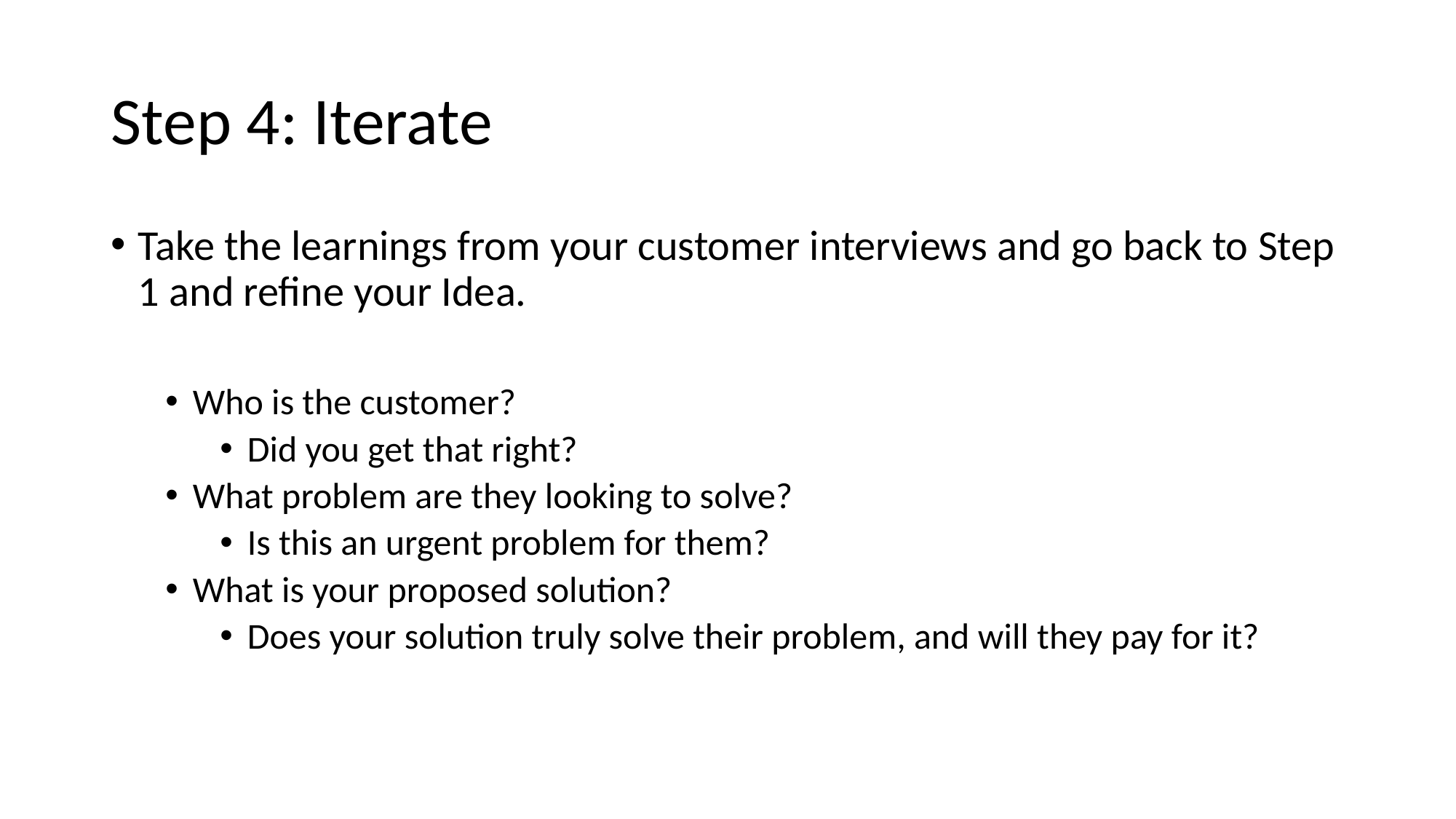

# Step 4: Iterate
Take the learnings from your customer interviews and go back to Step 1 and refine your Idea.

Who is the customer?
Did you get that right?
What problem are they looking to solve?
Is this an urgent problem for them?
What is your proposed solution?
Does your solution truly solve their problem, and will they pay for it?